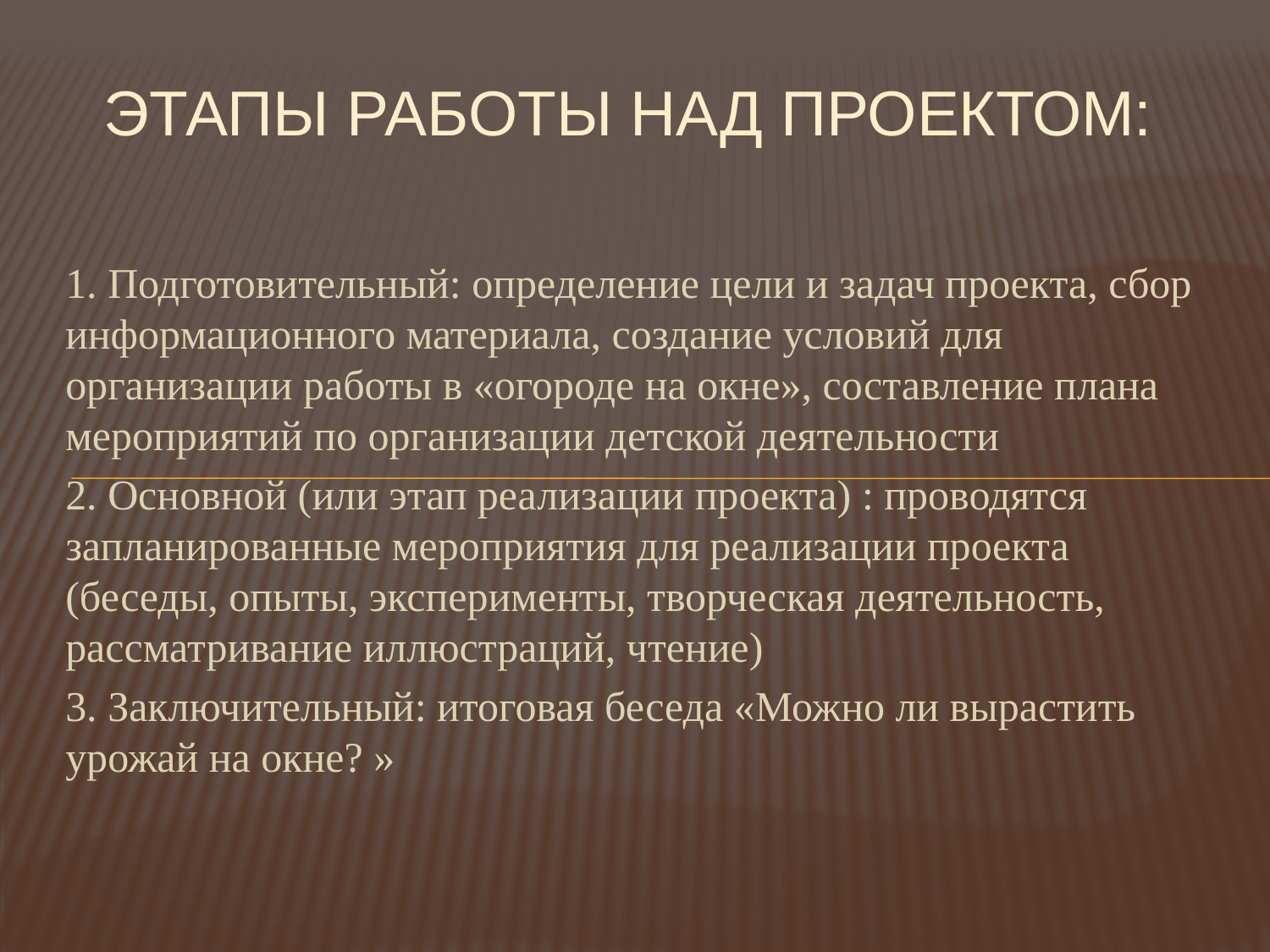

# Этапы работы над проектом:
1. Подготовительный: определение цели и задач проекта, сбор информационного материала, создание условий для организации работы в «огороде на окне», составление плана мероприятий по организации детской деятельности
2. Основной (или этап реализации проекта) : проводятся запланированные мероприятия для реализации проекта (беседы, опыты, эксперименты, творческая деятельность, рассматривание иллюстраций, чтение)
3. Заключительный: итоговая беседа «Можно ли вырастить урожай на окне? »